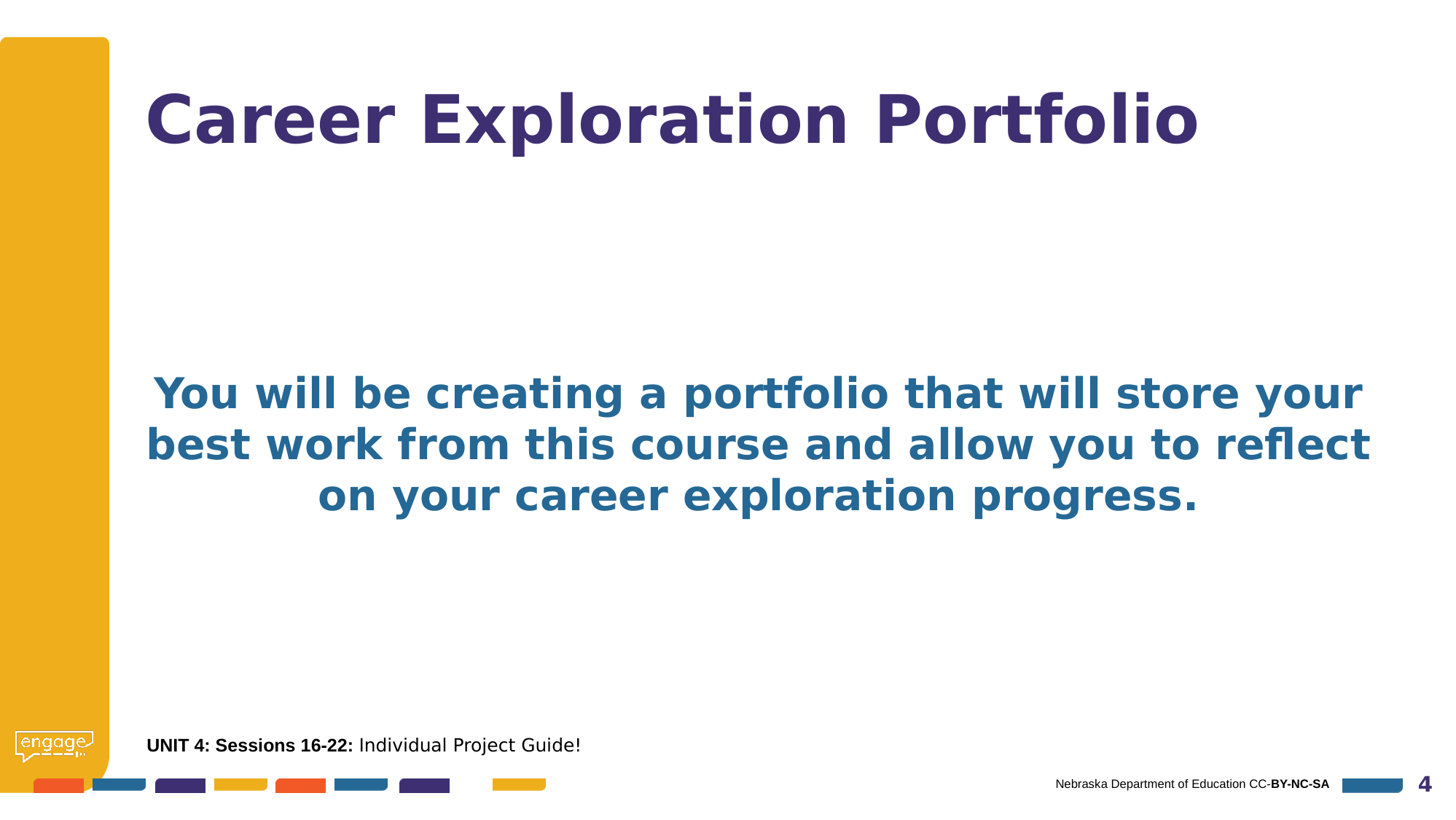

# Career Exploration Portfolio
You will be creating a portfolio that will store your best work from this course and allow you to reflect on your career exploration progress.

UNIT 4: Sessions 16-22: Individual Project Guide!